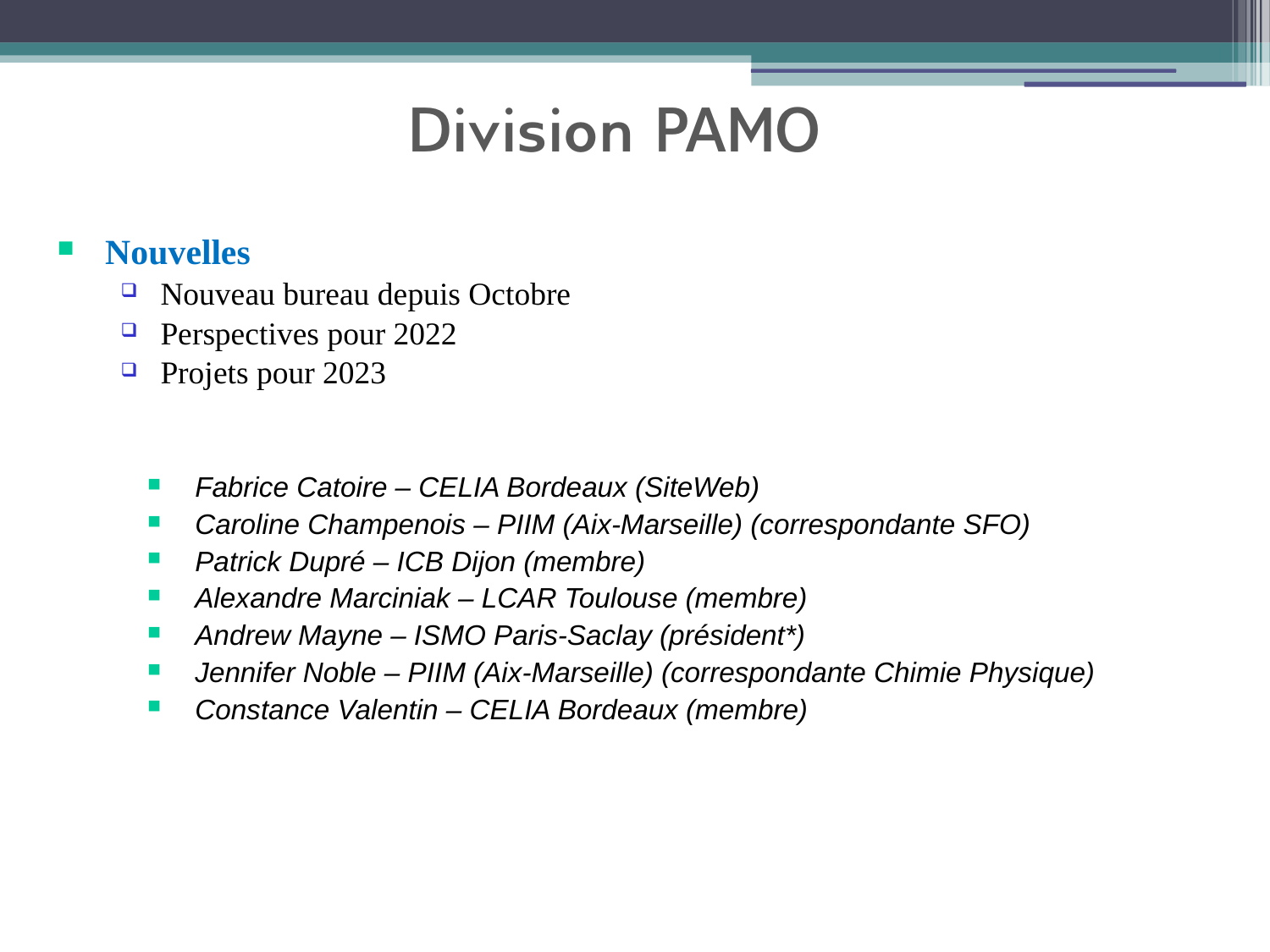

Division PAMO
Nouvelles
Nouveau bureau depuis Octobre
Perspectives pour 2022
Projets pour 2023
Fabrice Catoire – CELIA Bordeaux (SiteWeb)
Caroline Champenois – PIIM (Aix-Marseille) (correspondante SFO)
Patrick Dupré – ICB Dijon (membre)
Alexandre Marciniak – LCAR Toulouse (membre)
Andrew Mayne – ISMO Paris-Saclay (président*)
Jennifer Noble – PIIM (Aix-Marseille) (correspondante Chimie Physique)
Constance Valentin – CELIA Bordeaux (membre)
Conclusions